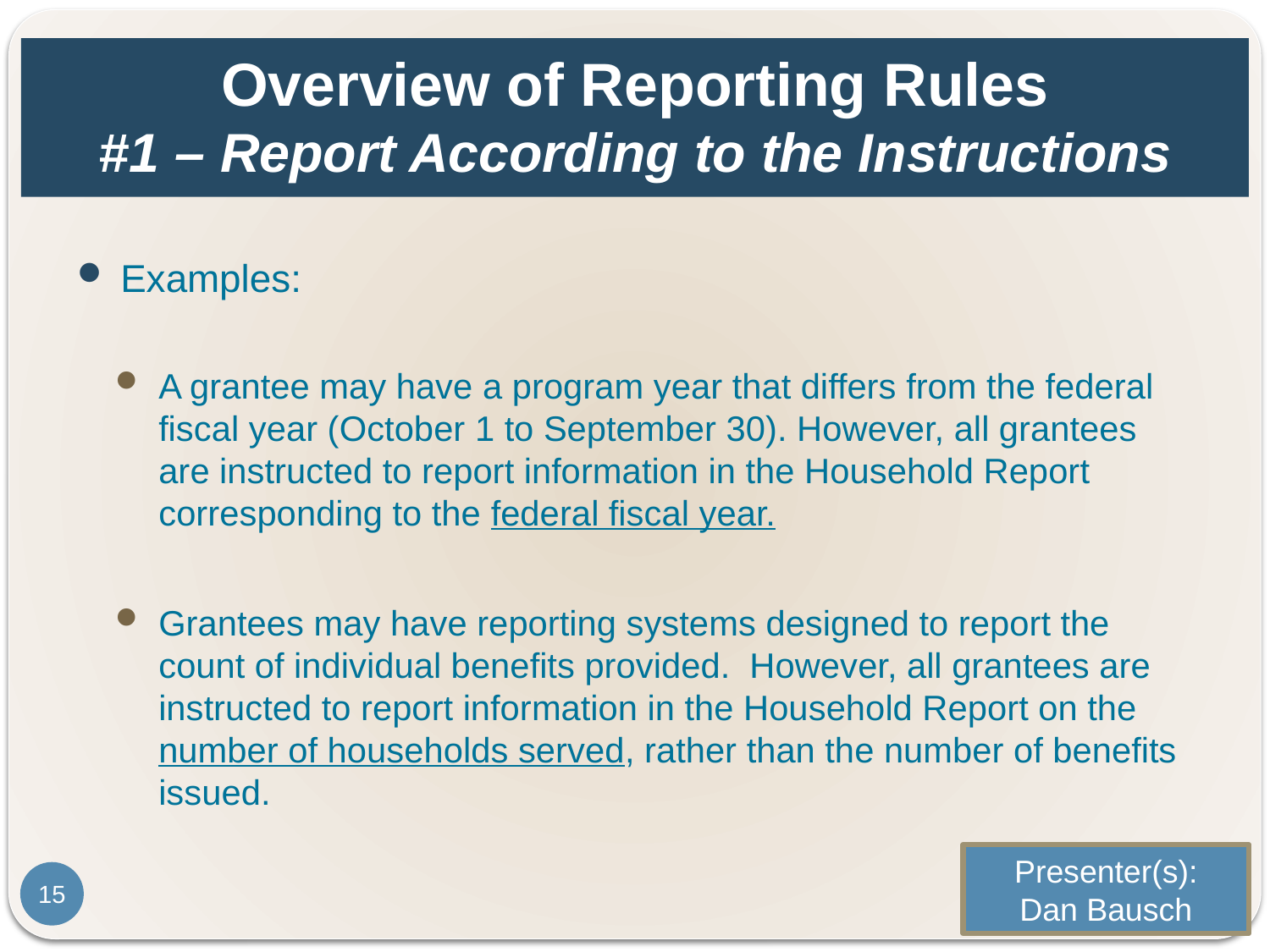

# Overview of Reporting Rules #1 – Report According to the Instructions

Examples:

A grantee may have a program year that differs from the federal fiscal year (October 1 to September 30). However, all grantees are instructed to report information in the Household Report corresponding to the federal fiscal year.

Grantees may have reporting systems designed to report the count of individual benefits provided.  However, all grantees are instructed to report information in the Household Report on the number of households served, rather than the number of benefits issued.
Presenter(s):
Dan Bausch
15